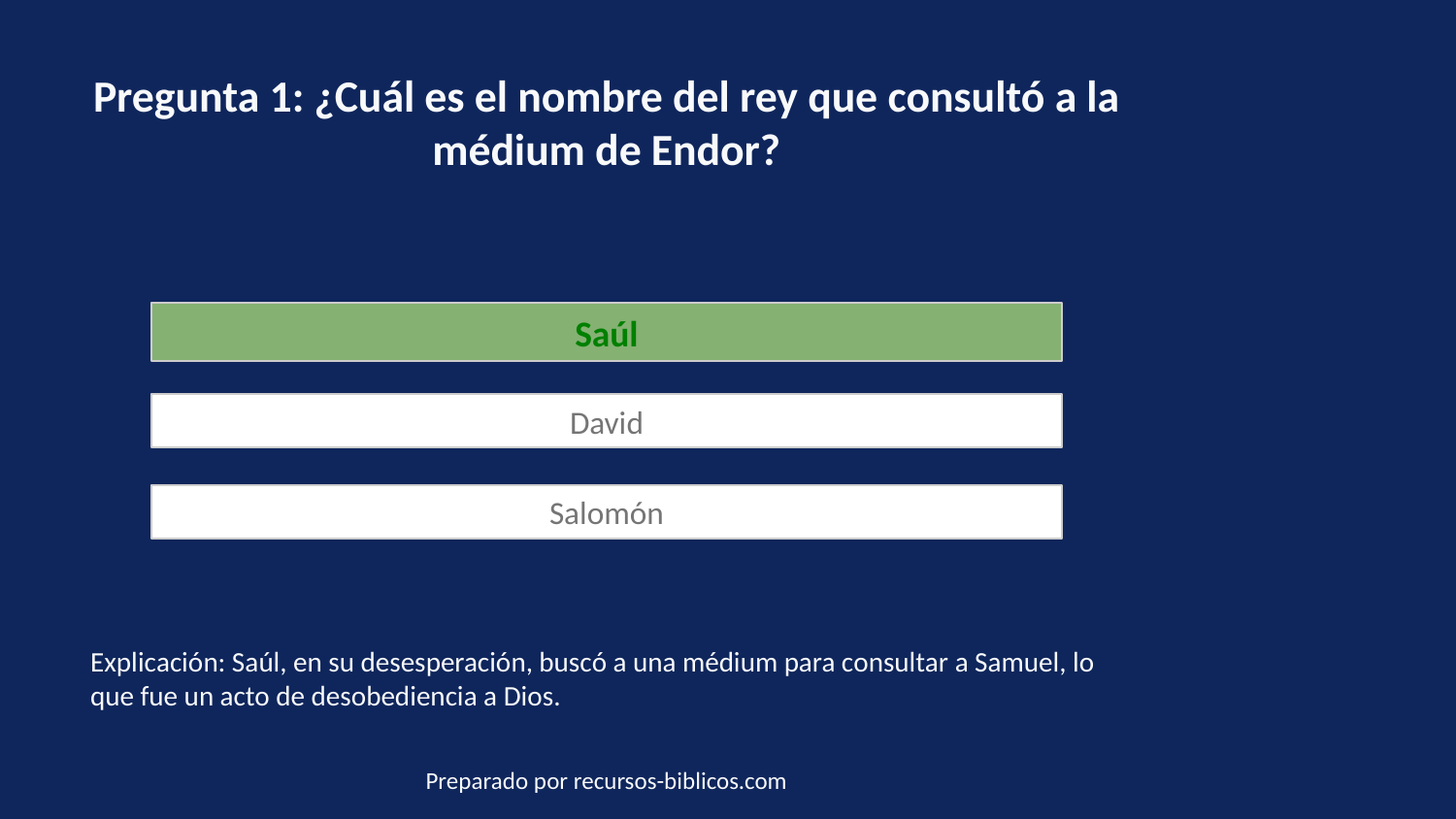

Pregunta 1: ¿Cuál es el nombre del rey que consultó a la médium de Endor?
Saúl
David
Salomón
Explicación: Saúl, en su desesperación, buscó a una médium para consultar a Samuel, lo que fue un acto de desobediencia a Dios.
Preparado por recursos-biblicos.com